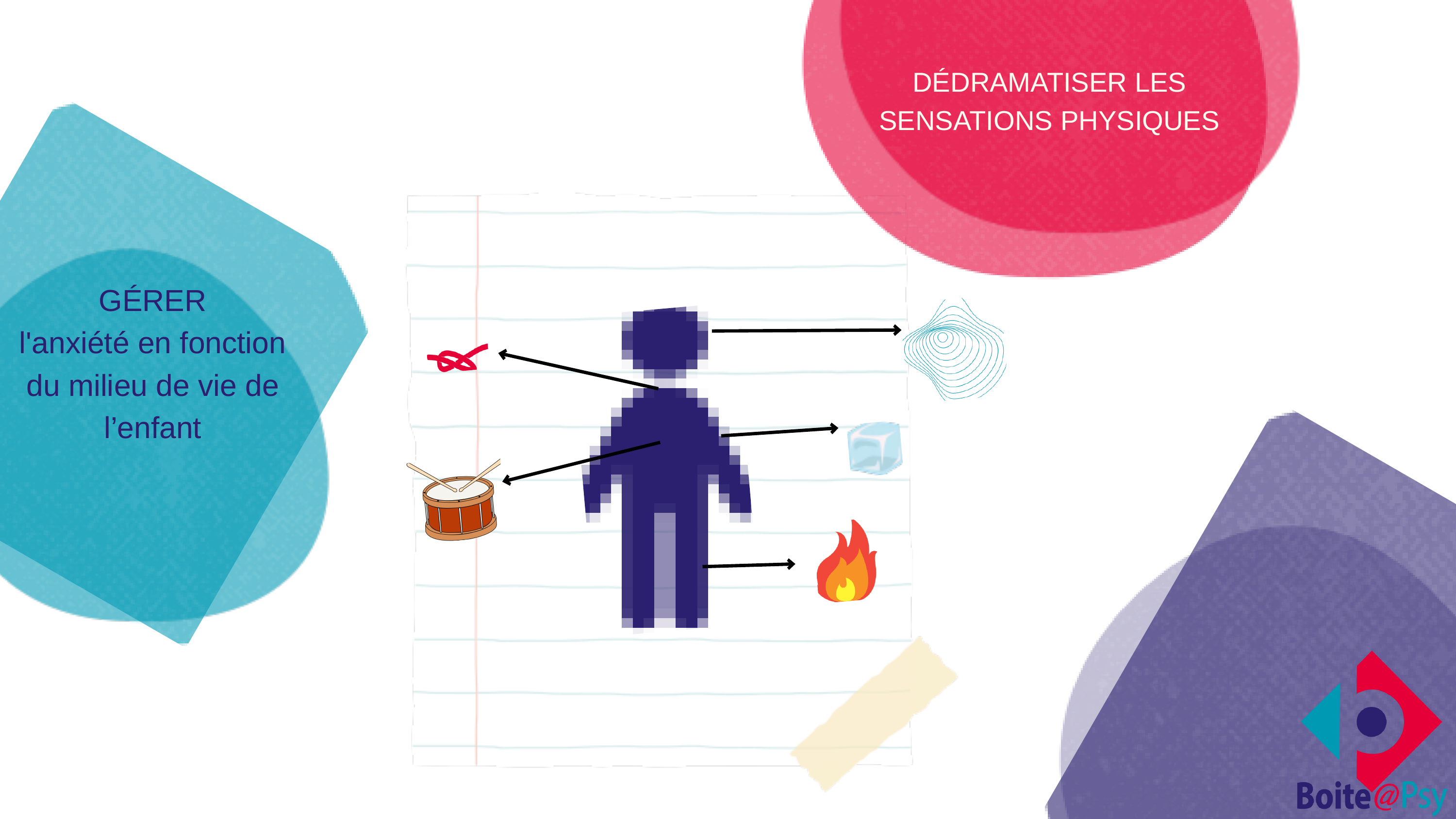

DÉDRAMATISER LES SENSATIONS PHYSIQUES

GÉRER
l'anxiété en fonction du milieu de vie de l’enfant